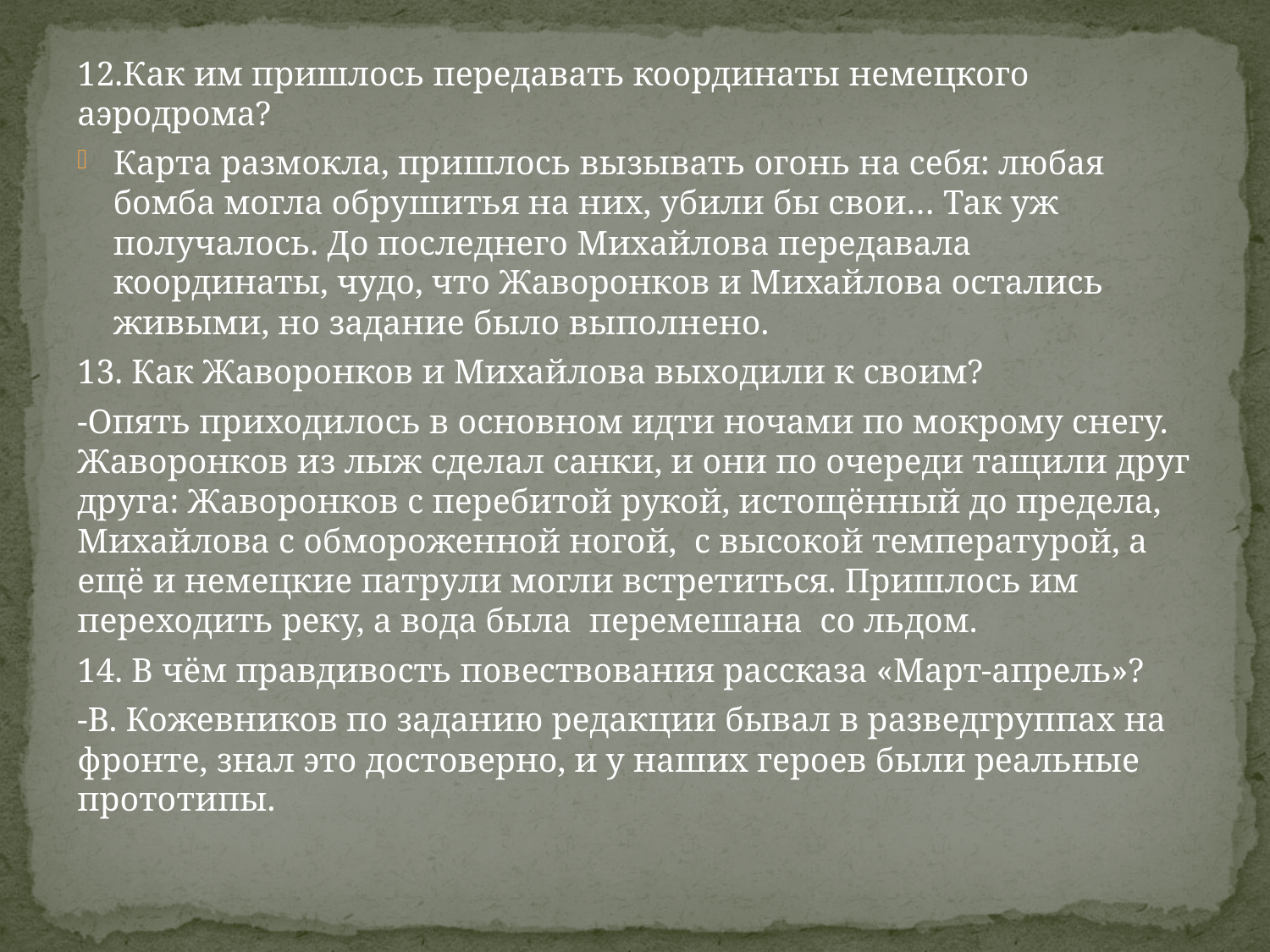

12.Как им пришлось передавать координаты немецкого аэродрома?
Карта размокла, пришлось вызывать огонь на себя: любая бомба могла обрушитья на них, убили бы свои… Так уж получалось. До последнего Михайлова передавала координаты, чудо, что Жаворонков и Михайлова остались живыми, но задание было выполнено.
13. Как Жаворонков и Михайлова выходили к своим?
-Опять приходилось в основном идти ночами по мокрому снегу. Жаворонков из лыж сделал санки, и они по очереди тащили друг друга: Жаворонков с перебитой рукой, истощённый до предела, Михайлова с обмороженной ногой,  с высокой температурой, а ещё и немецкие патрули могли встретиться. Пришлось им переходить реку, а вода была  перемешана  со льдом.
14. В чём правдивость повествования рассказа «Март-апрель»?
-В. Кожевников по заданию редакции бывал в разведгруппах на фронте, знал это достоверно, и у наших героев были реальные прототипы.